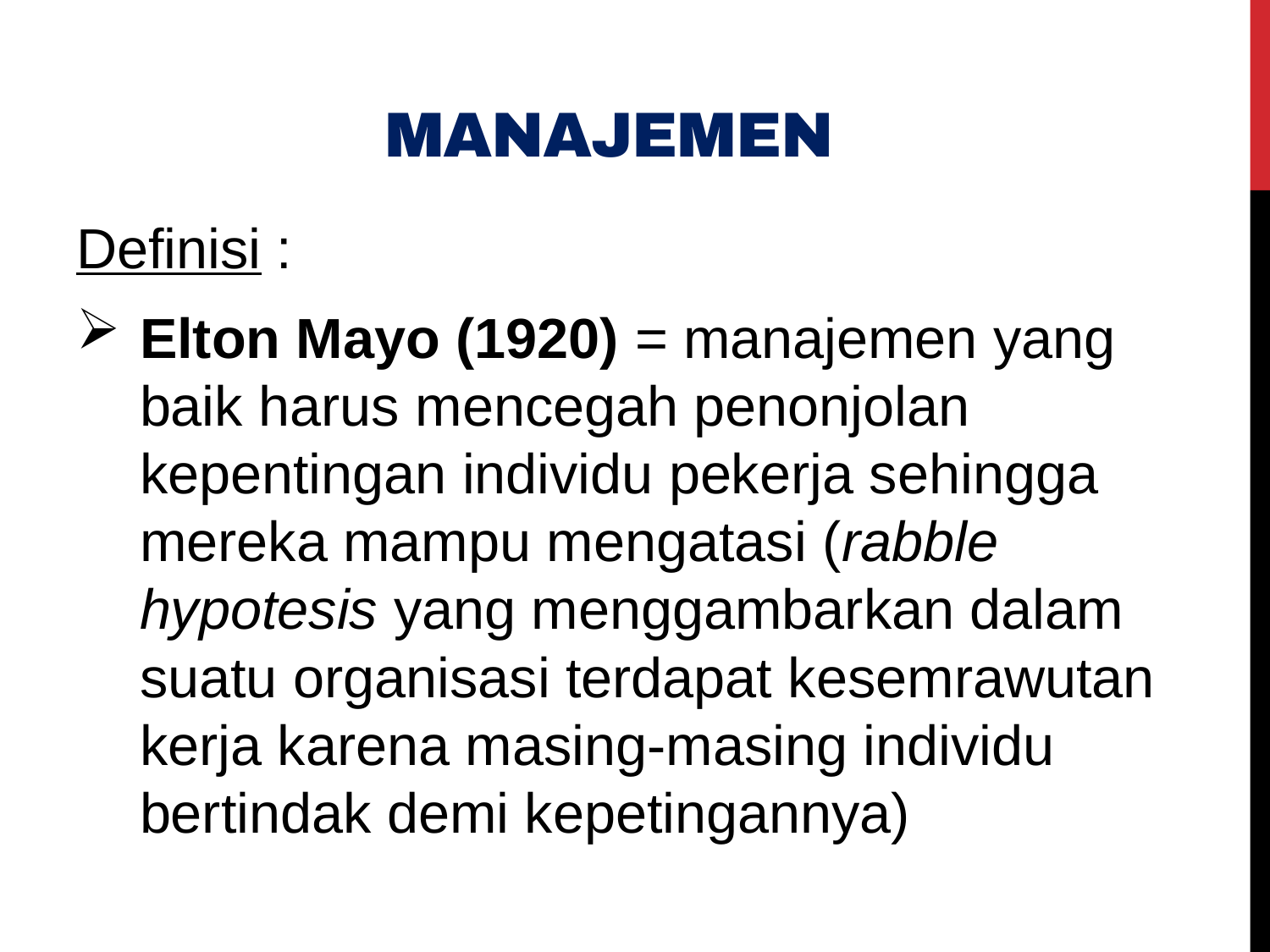

# MANAJEMEN
Definisi :
Elton Mayo (1920) = manajemen yang baik harus mencegah penonjolan kepentingan individu pekerja sehingga mereka mampu mengatasi (rabble hypotesis yang menggambarkan dalam suatu organisasi terdapat kesemrawutan kerja karena masing-masing individu bertindak demi kepetingannya)